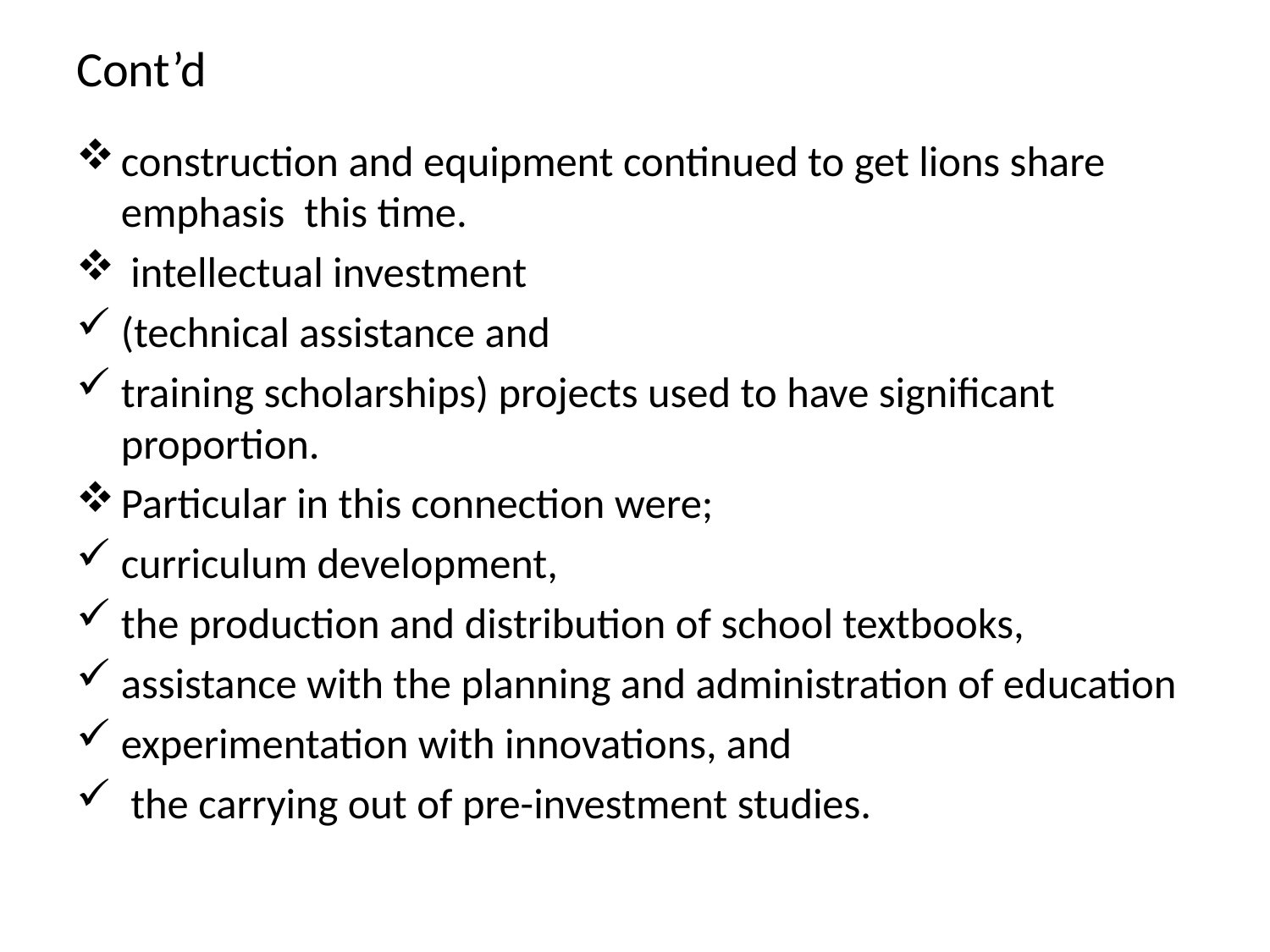

# Cont’d
construction and equipment continued to get lions share emphasis  this time.
 intellectual investment
(technical assistance and
training scholarships) projects used to have significant proportion.
Particular in this connection were;
curriculum development,
the production and distribution of school textbooks,
assistance with the planning and administration of education
experimentation with innovations, and
 the carrying out of pre-investment studies.